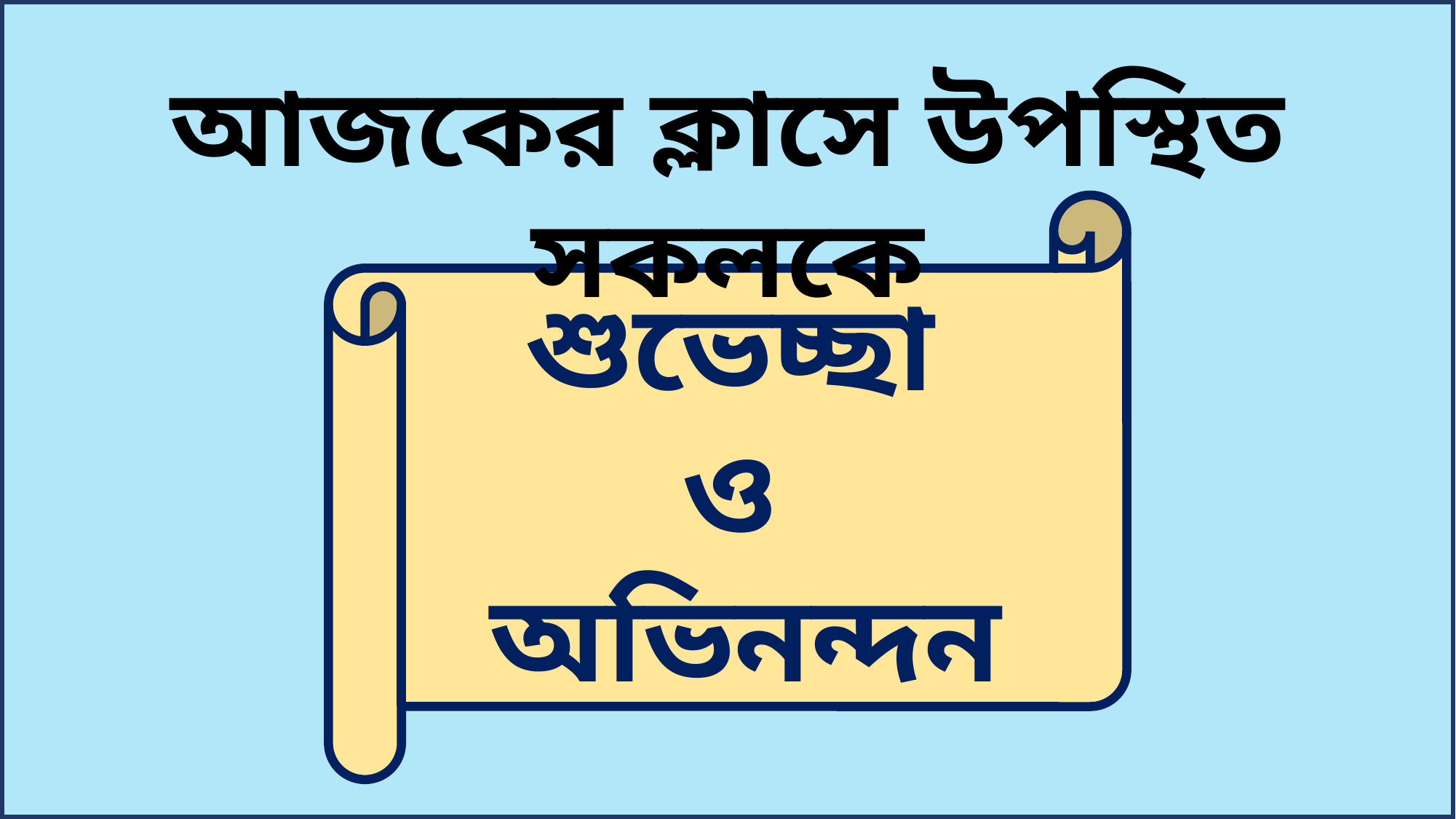

আজকের ক্লাসে উপস্থিত সকলকে
শুভেচ্ছা
ও
অভিনন্দন